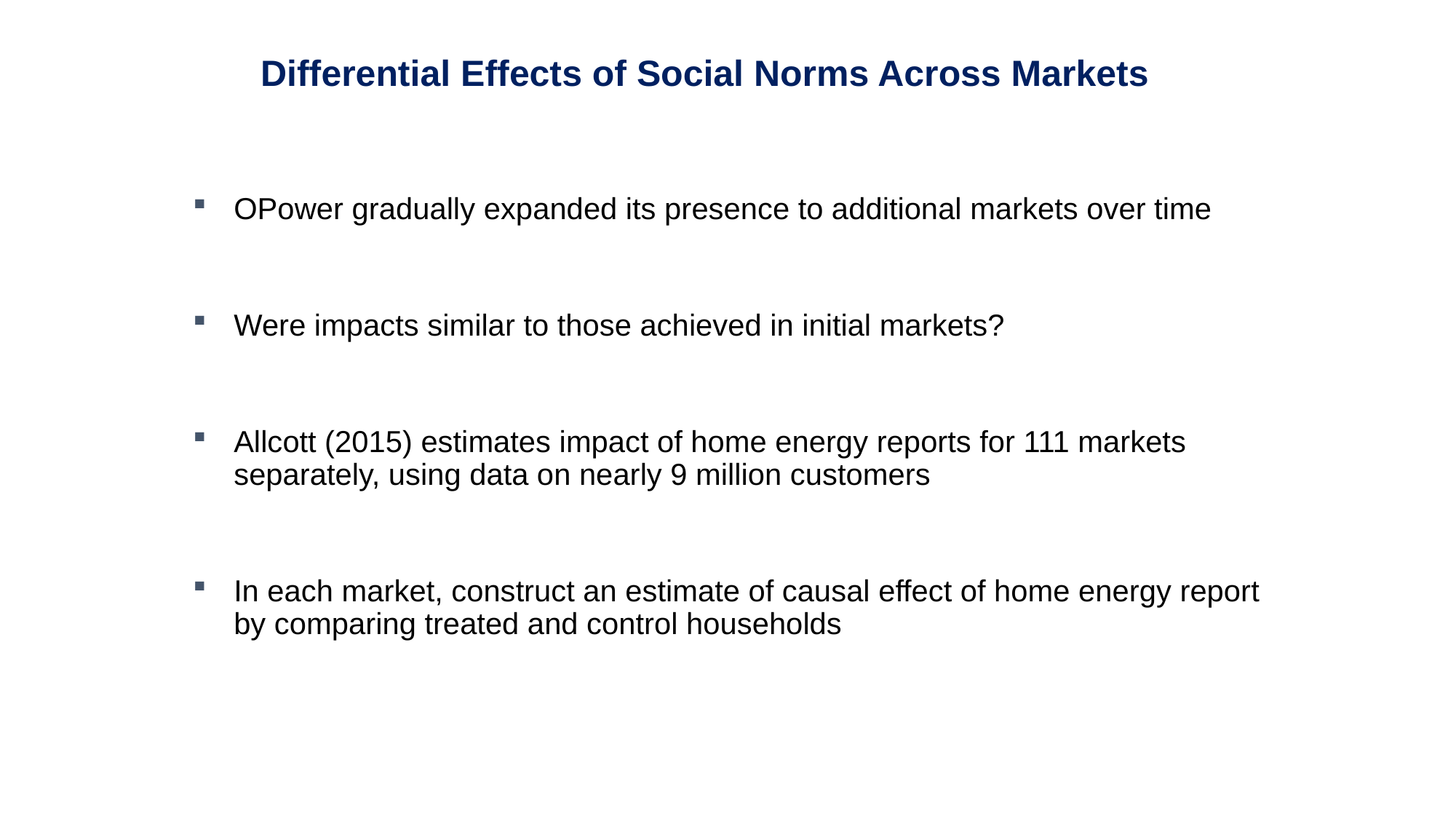

Differential Effects of Social Norms Across Markets

OPower gradually expanded its presence to additional markets over time

Were impacts similar to those achieved in initial markets?

Allcott (2015) estimates impact of home energy reports for 111 markets separately, using data on nearly 9 million customers

In each market, construct an estimate of causal effect of home energy report by comparing treated and control households